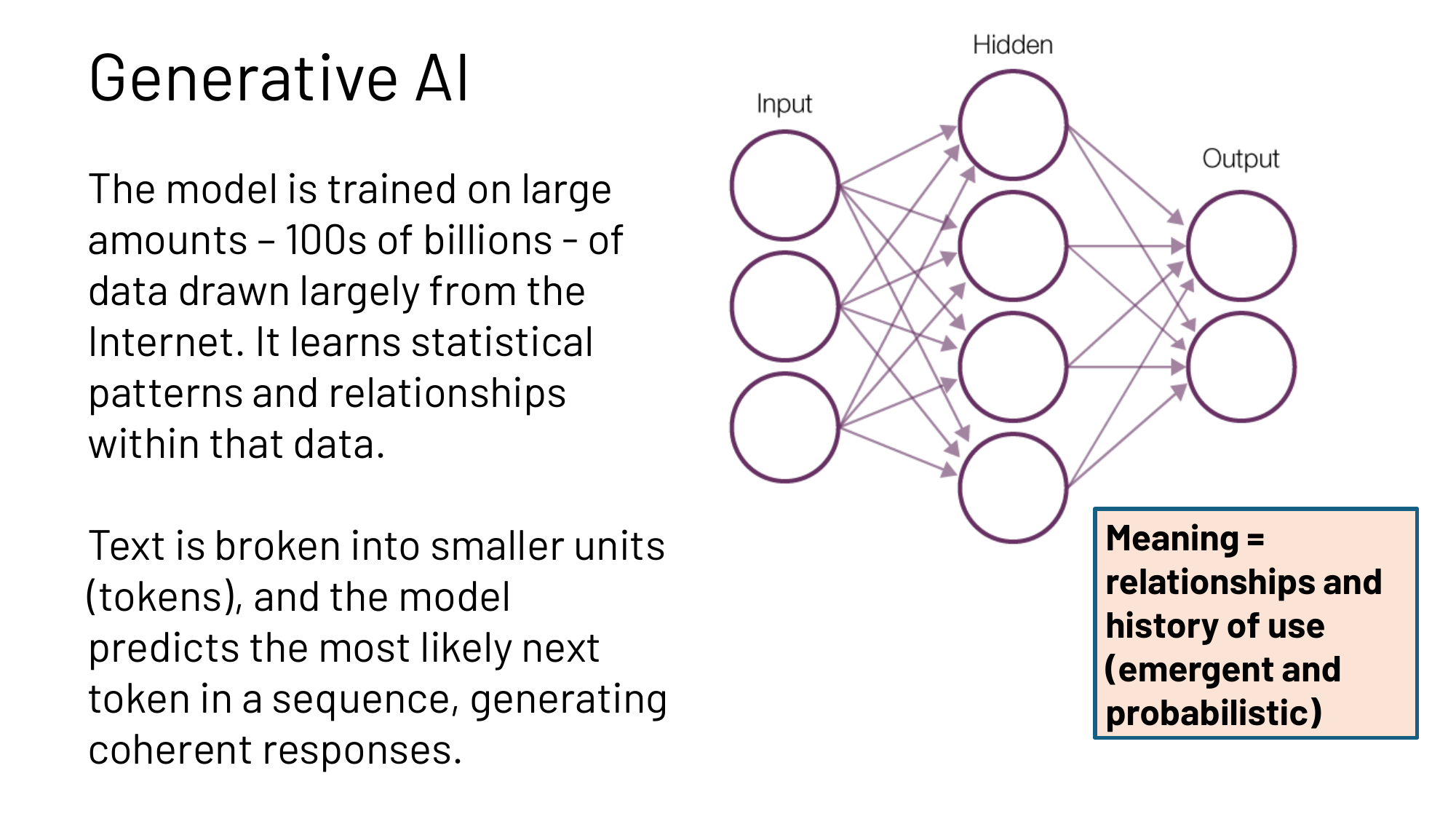

# Generative AI

The model is trained on large amounts – 100s of billions - of data drawn largely from the Internet. It learns statistical patterns and relationships within that data.

Text is broken into smaller units (tokens), and the model predicts the most likely next token in a sequence, generating coherent responses.
Meaning = relationships and history of use (emergent and probabilistic)